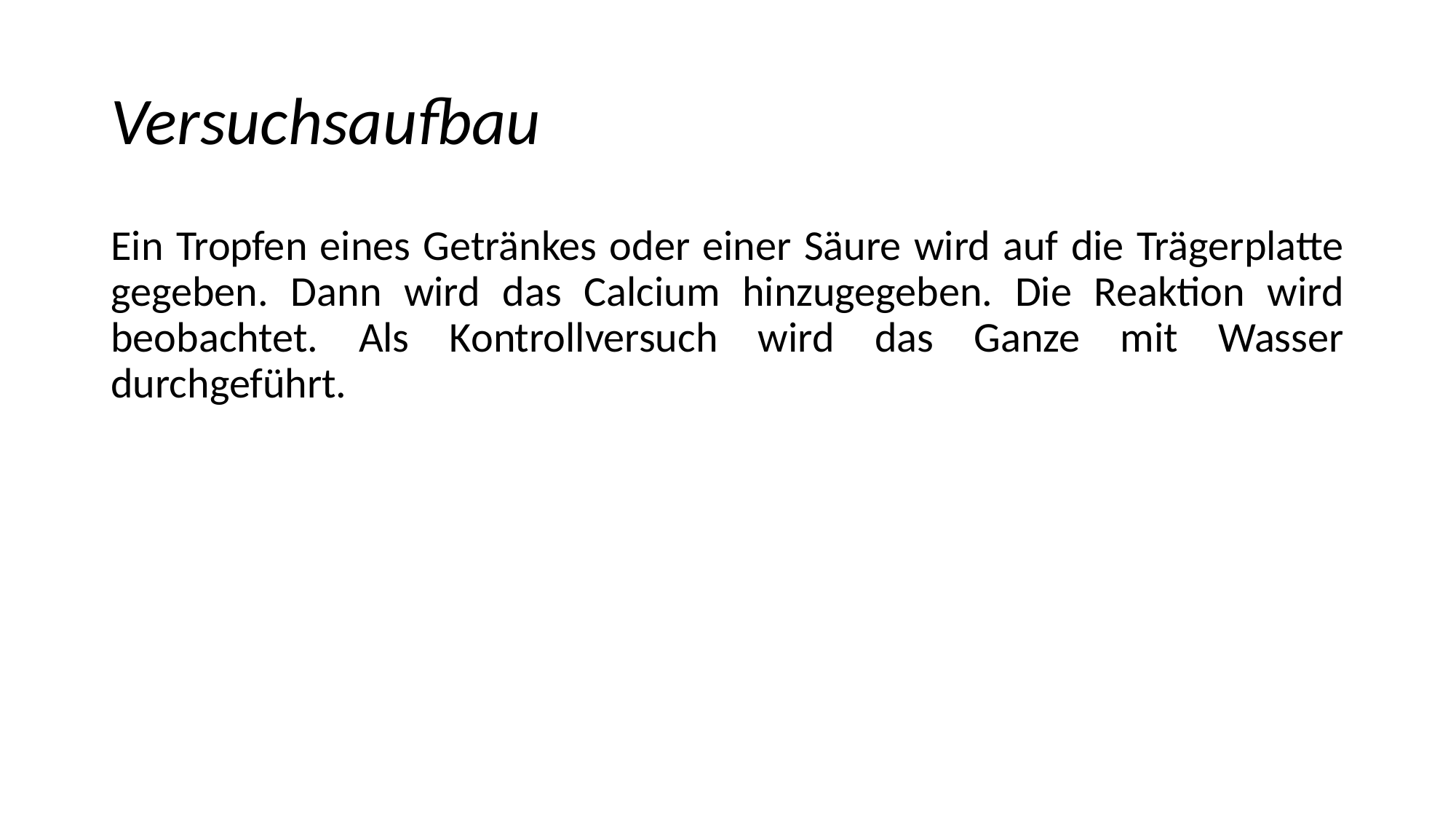

# Versuchsaufbau
Ein Tropfen eines Getränkes oder einer Säure wird auf die Trägerplatte gegeben. Dann wird das Calcium hinzugegeben. Die Reaktion wird beobachtet. Als Kontrollversuch wird das Ganze mit Wasser durchgeführt.